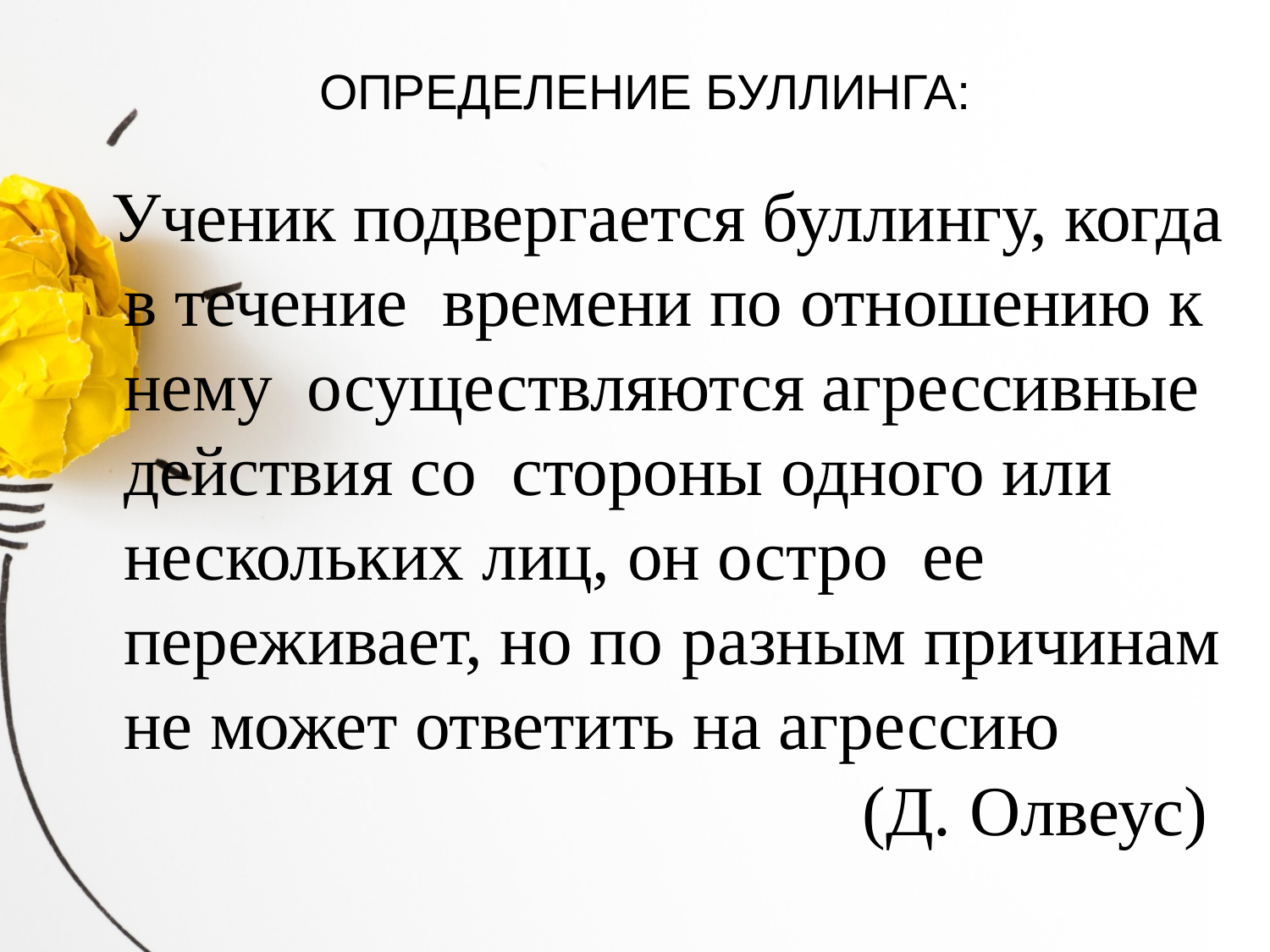

# ОПРЕДЕЛЕНИЕ БУЛЛИНГА:
  Ученик подвергается буллингу, когда в течение  времени по отношению к нему  осуществляются агрессивные действия со  стороны одного или нескольких лиц, он остро  ее переживает, но по разным причинам не может ответить на агрессию
                                             (Д. Олвеус)